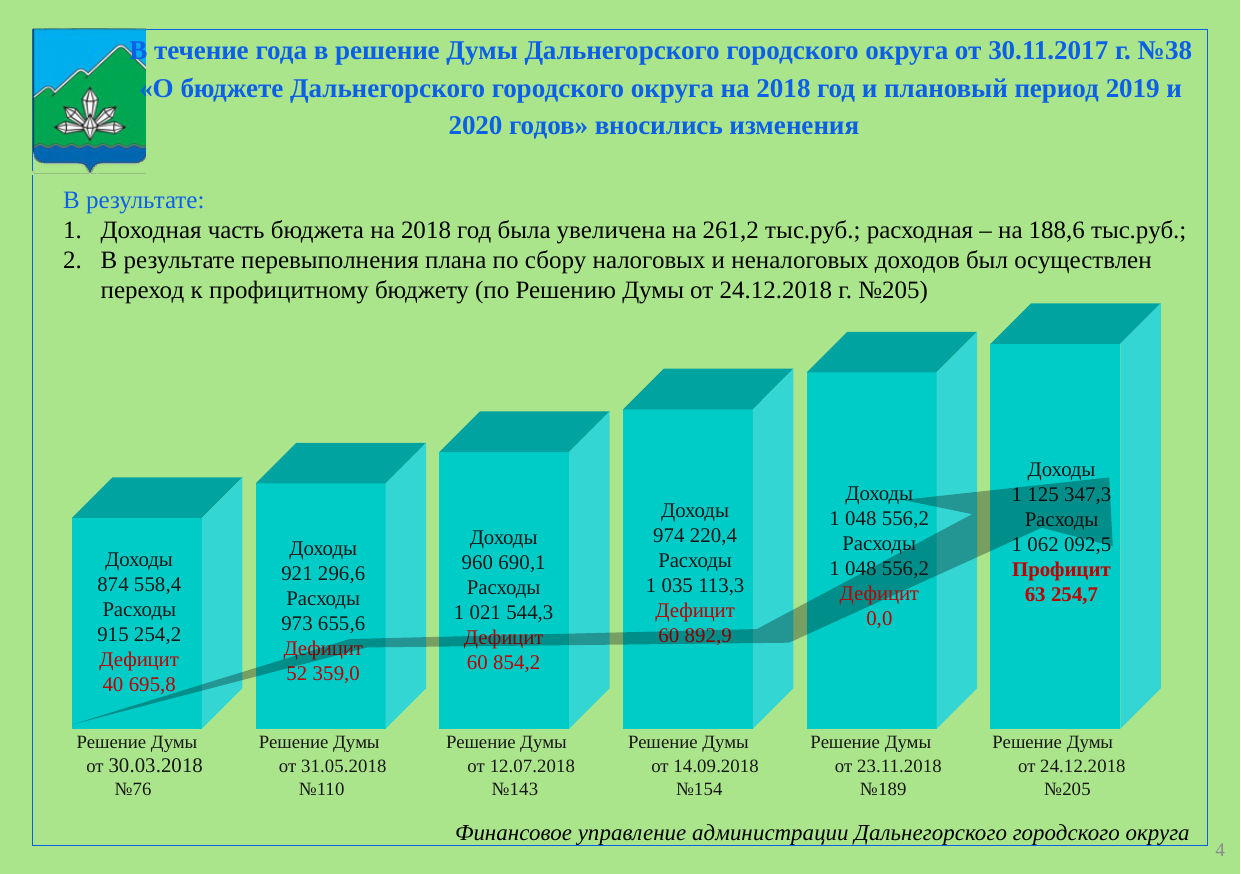

В течение года в решение Думы Дальнегорского городского округа от 30.11.2017 г. №38 «О бюджете Дальнегорского городского округа на 2018 год и плановый период 2019 и 2020 годов» вносились изменения
В результате:
Доходная часть бюджета на 2018 год была увеличена на 261,2 тыс.руб.; расходная – на 188,6 тыс.руб.;
В результате перевыполнения плана по сбору налоговых и неналоговых доходов был осуществлен
      переход к профицитному бюджету (по Решению Думы от 24.12.2018 г. №205)
Доходы
1 125 347,3
Расходы
1 062 092,5
Профицит
63 254,7

Доходы
1 048 556,2
Расходы
1 048 556,2
Дефицит
0,0

Доходы
974 220,4
Расходы
1 035 113,3
Дефицит
60 892,9

Доходы
960 690,1
Расходы
1 021 544,3
Дефицит
60 854,2
Доходы
921 296,6
Расходы
973 655,6
Дефицит
52 359,0

Доходы
874 558,4
Расходы
915 254,2
Дефицит
40 695,8

Решение Думы             Решение Думы              Решение Думы             Решение Думы             Решение Думы             Решение Думы
  от 30.03.2018                от 31.05.2018                 от 12.07.2018                от 14.09.2018                от 23.11.2018                от 24.12.2018
        №76                               №110                               №143                             №154                             №189                             №205
4